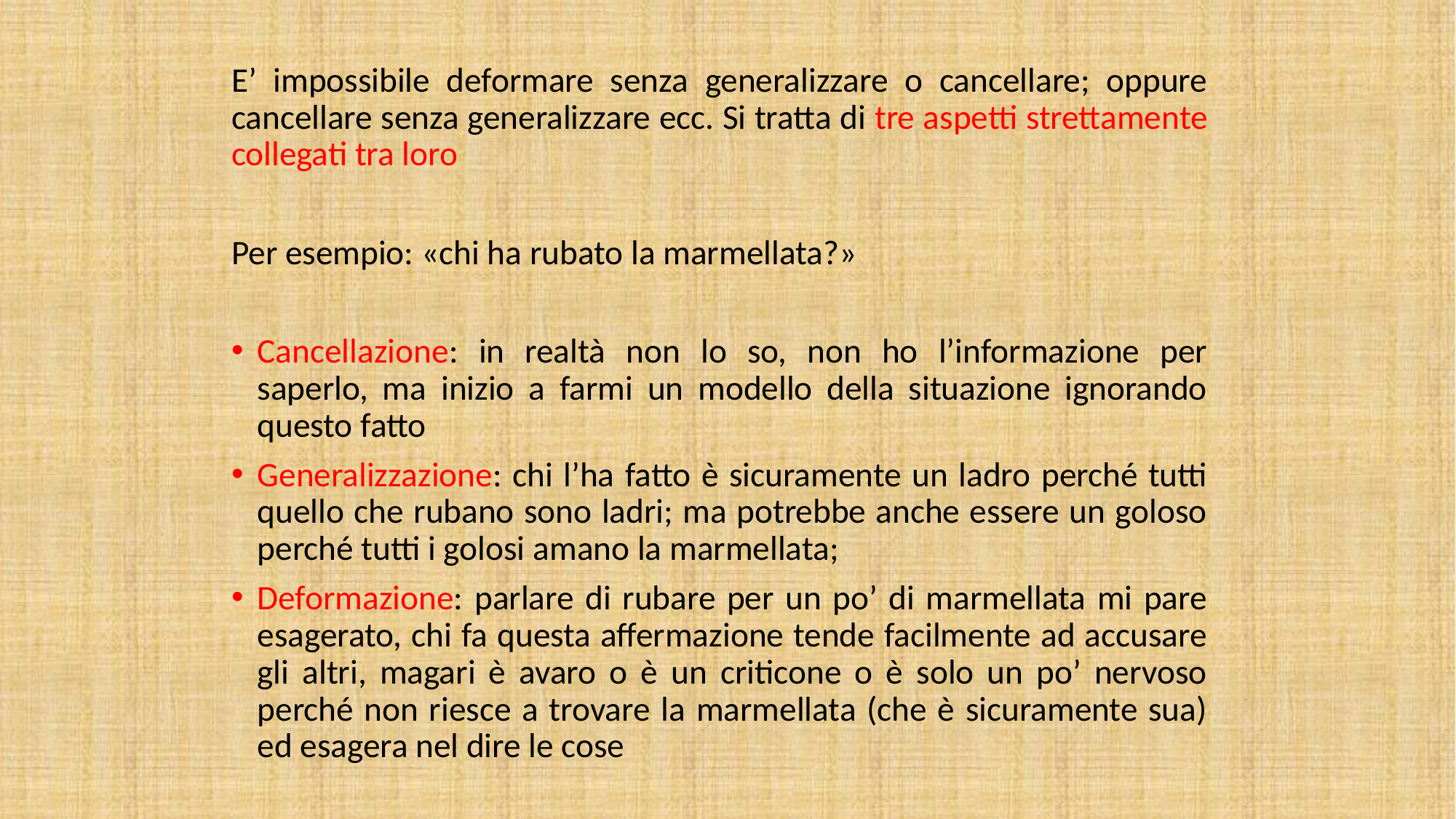

E’ impossibile deformare senza generalizzare o cancellare; oppure cancellare senza generalizzare ecc. Si tratta di tre aspetti strettamente collegati tra loro

Per esempio: «chi ha rubato la marmellata?»

Cancellazione: in realtà non lo so, non ho l’informazione per saperlo, ma inizio a farmi un modello della situazione ignorando questo fatto
Generalizzazione: chi l’ha fatto è sicuramente un ladro perché tutti quello che rubano sono ladri; ma potrebbe anche essere un goloso perché tutti i golosi amano la marmellata;
Deformazione: parlare di rubare per un po’ di marmellata mi pare esagerato, chi fa questa affermazione tende facilmente ad accusare gli altri, magari è avaro o è un criticone o è solo un po’ nervoso perché non riesce a trovare la marmellata (che è sicuramente sua) ed esagera nel dire le cose